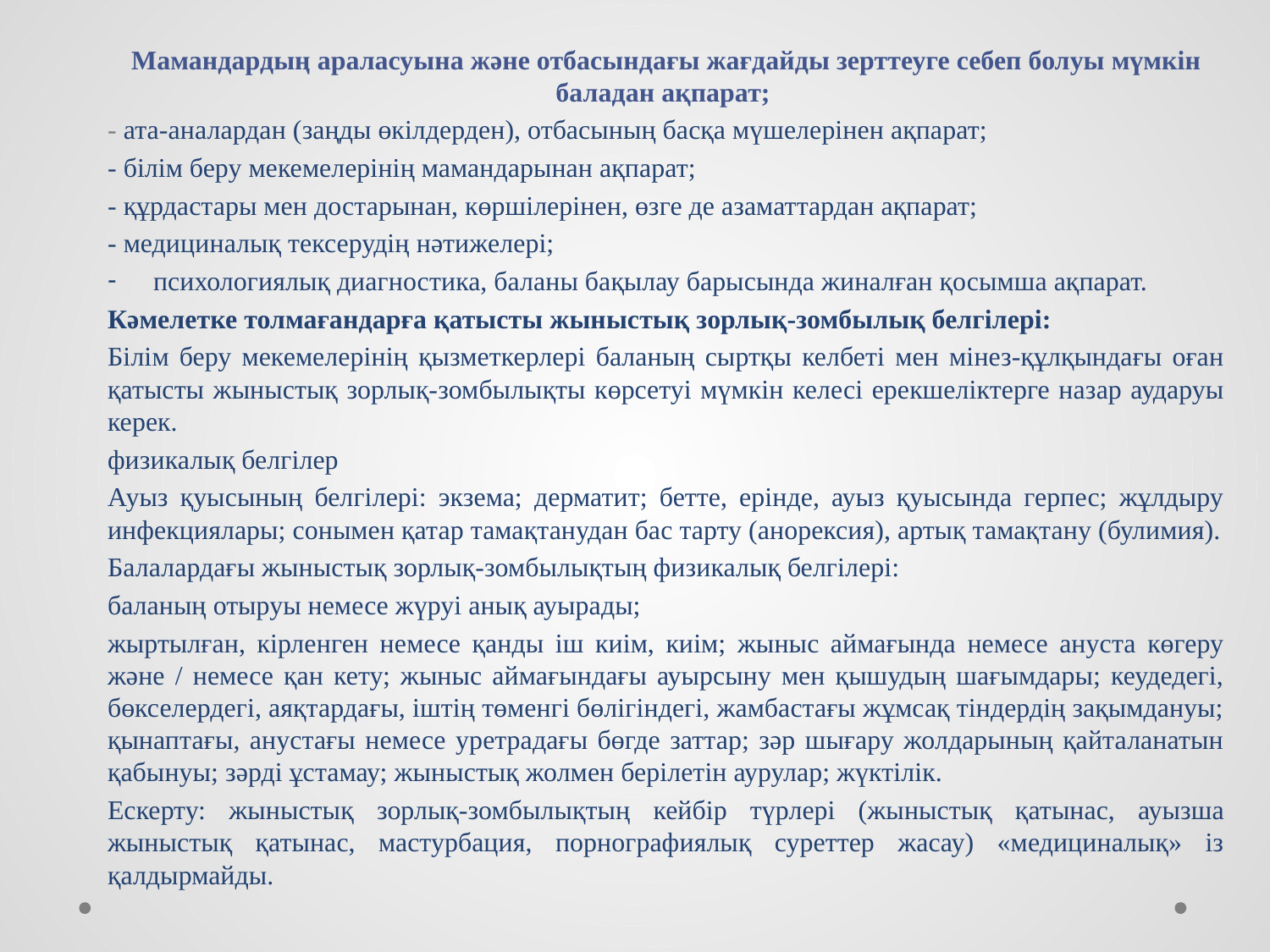

Мамандардың араласуына және отбасындағы жағдайды зерттеуге себеп болуы мүмкін баладан ақпарат;
- ата-аналардан (заңды өкілдерден), отбасының басқа мүшелерінен ақпарат;
- білім беру мекемелерінің мамандарынан ақпарат;
- құрдастары мен достарынан, көршілерінен, өзге де азаматтардан ақпарат;
- медициналық тексерудің нәтижелері;
психологиялық диагностика, баланы бақылау барысында жиналған қосымша ақпарат.
Кәмелетке толмағандарға қатысты жыныстық зорлық-зомбылық белгілері:
Білім беру мекемелерінің қызметкерлері баланың сыртқы келбеті мен мінез-құлқындағы оған қатысты жыныстық зорлық-зомбылықты көрсетуі мүмкін келесі ерекшеліктерге назар аударуы керек.
физикалық белгілер
Ауыз қуысының белгілері: экзема; дерматит; бетте, ерінде, ауыз қуысында герпес; жұлдыру инфекциялары; сонымен қатар тамақтанудан бас тарту (анорексия), артық тамақтану (булимия).
Балалардағы жыныстық зорлық-зомбылықтың физикалық белгілері:
баланың отыруы немесе жүруі анық ауырады;
жыртылған, кірленген немесе қанды іш киім, киім; жыныс аймағында немесе ануста көгеру және / немесе қан кету; жыныс аймағындағы ауырсыну мен қышудың шағымдары; кеудедегі, бөкселердегі, аяқтардағы, іштің төменгі бөлігіндегі, жамбастағы жұмсақ тіндердің зақымдануы; қынаптағы, анустағы немесе уретрадағы бөгде заттар; зәр шығару жолдарының қайталанатын қабынуы; зәрді ұстамау; жыныстық жолмен берілетін аурулар; жүктілік.
Ескерту: жыныстық зорлық-зомбылықтың кейбір түрлері (жыныстық қатынас, ауызша жыныстық қатынас, мастурбация, порнографиялық суреттер жасау) «медициналық» із қалдырмайды.